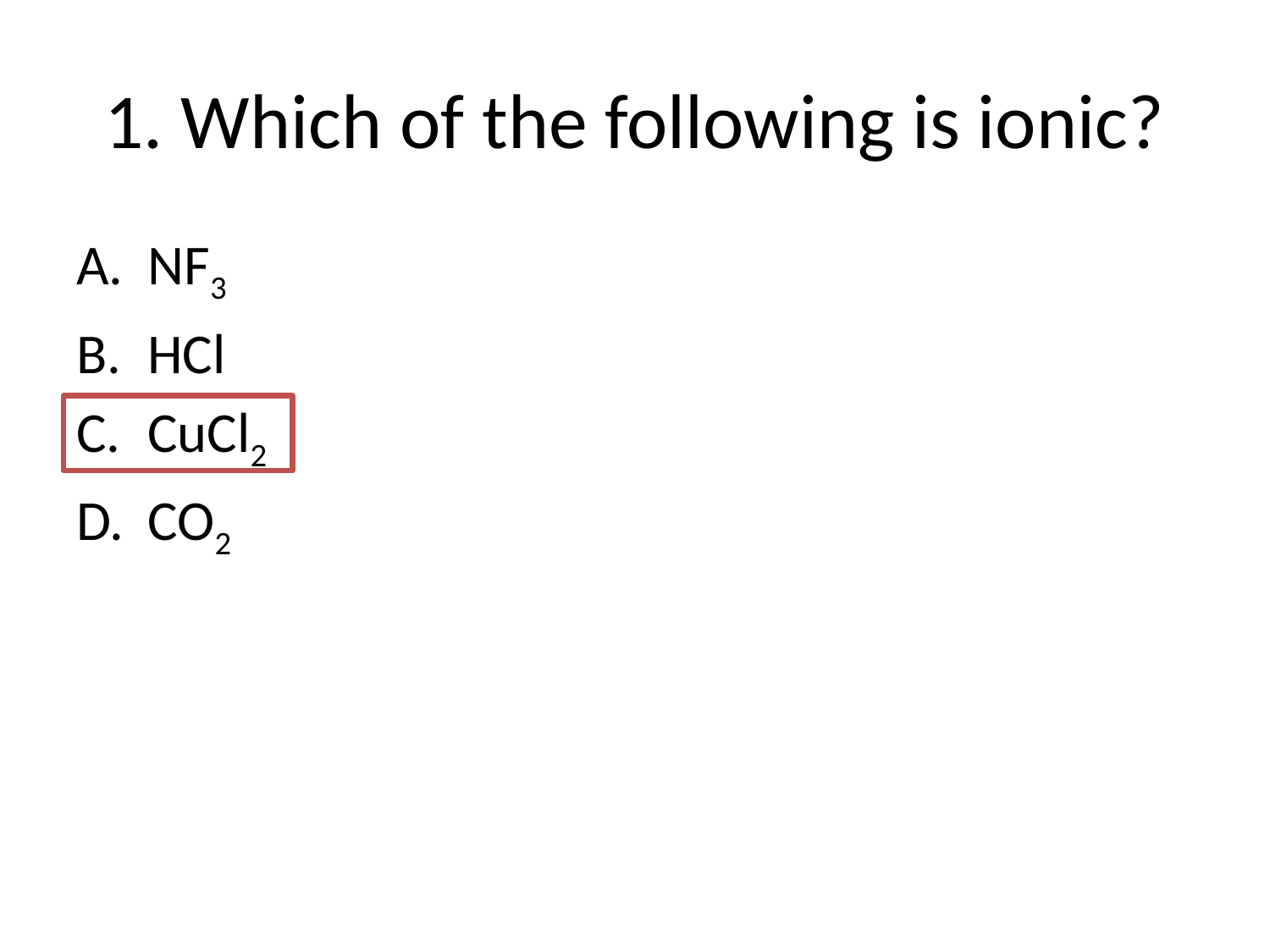

# 1. Which of the following is ionic?
NF3
HCl
CuCl2
CO2